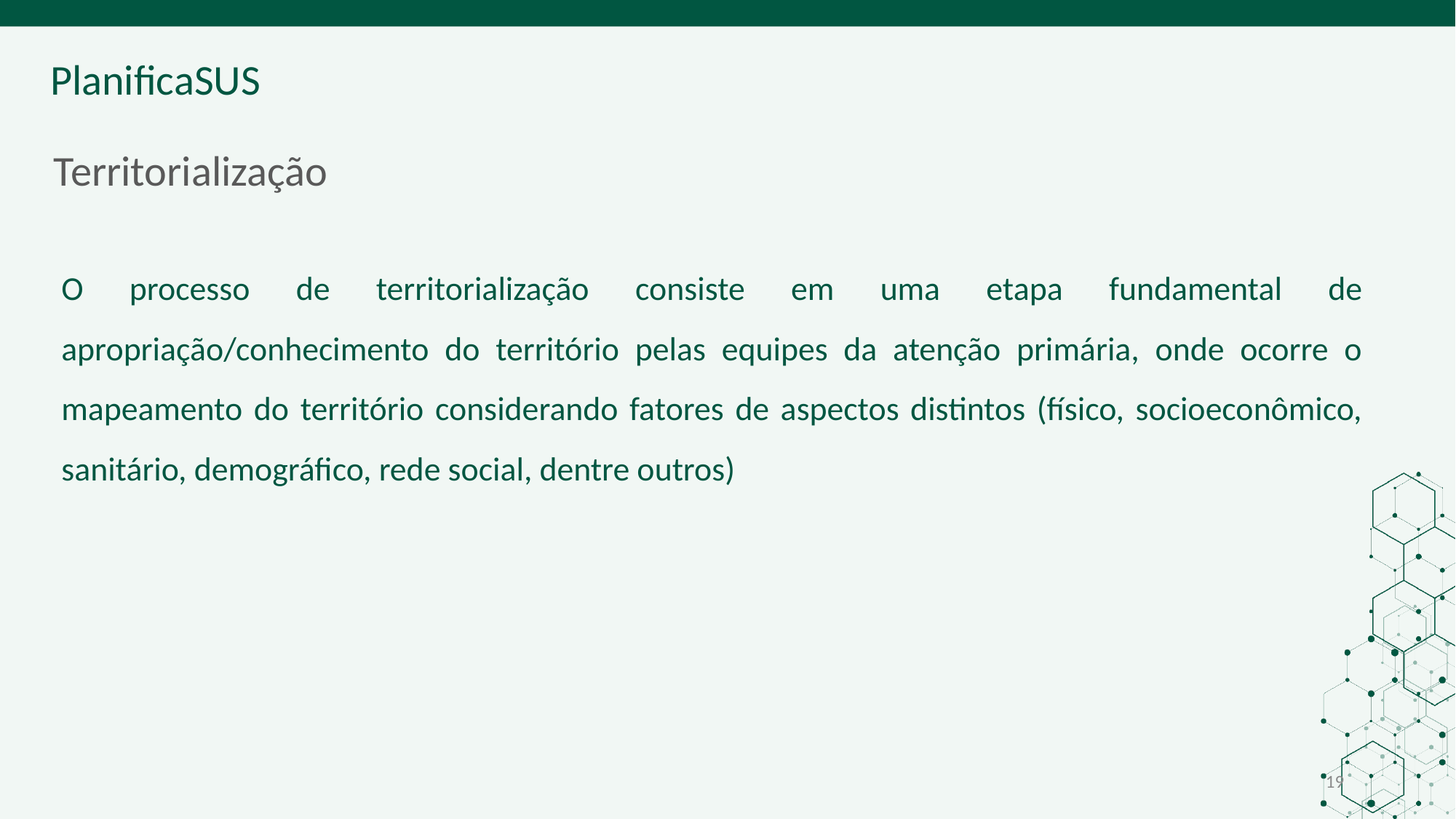

Territorialização
O processo de territorialização consiste em uma etapa fundamental de apropriação/conhecimento do território pelas equipes da atenção primária, onde ocorre o mapeamento do território considerando fatores de aspectos distintos (físico, socioeconômico, sanitário, demográfico, rede social, dentre outros)
19